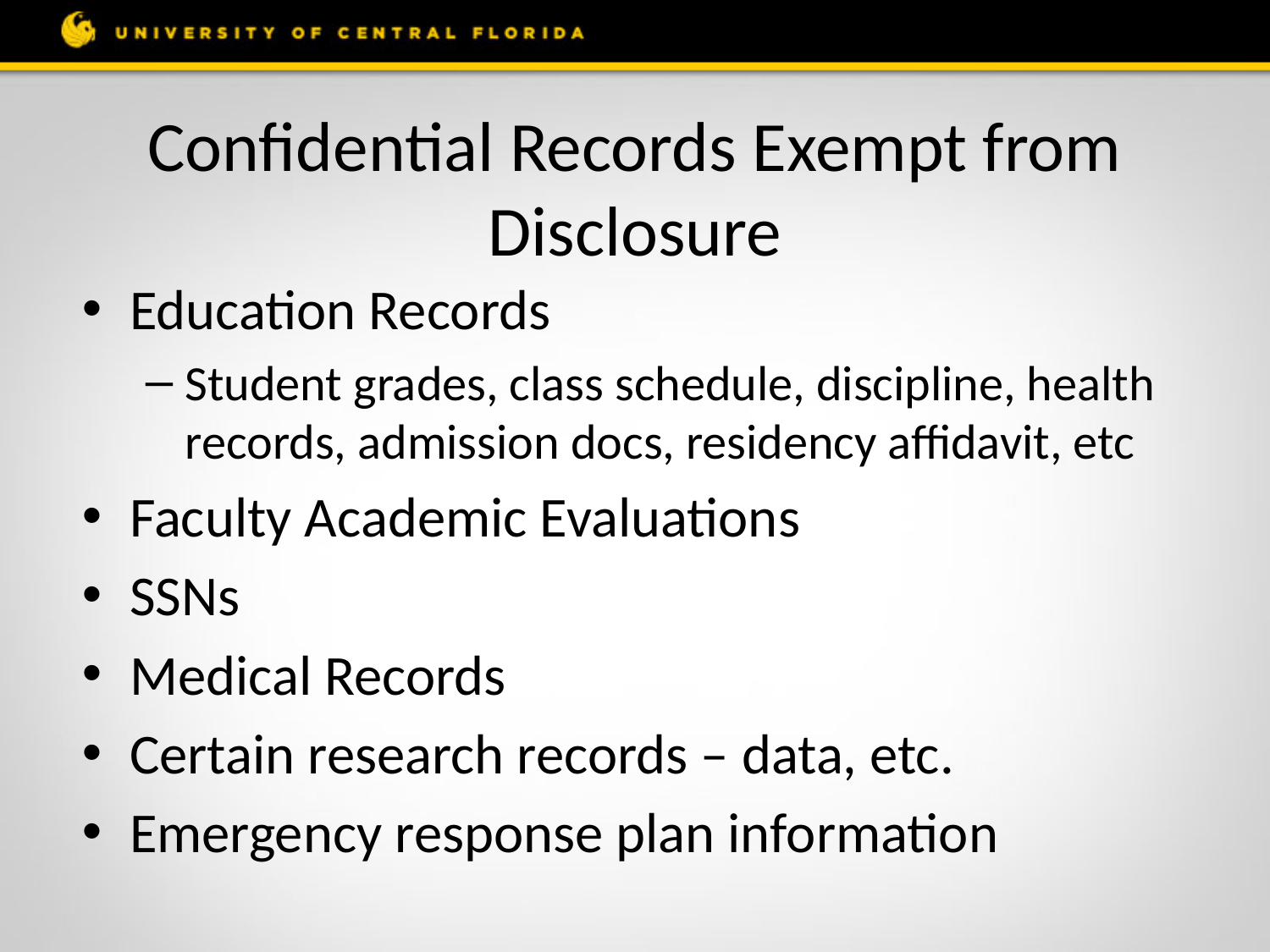

# Confidential Records Exempt from Disclosure
Education Records
Student grades, class schedule, discipline, health records, admission docs, residency affidavit, etc
Faculty Academic Evaluations
SSNs
Medical Records
Certain research records – data, etc.
Emergency response plan information